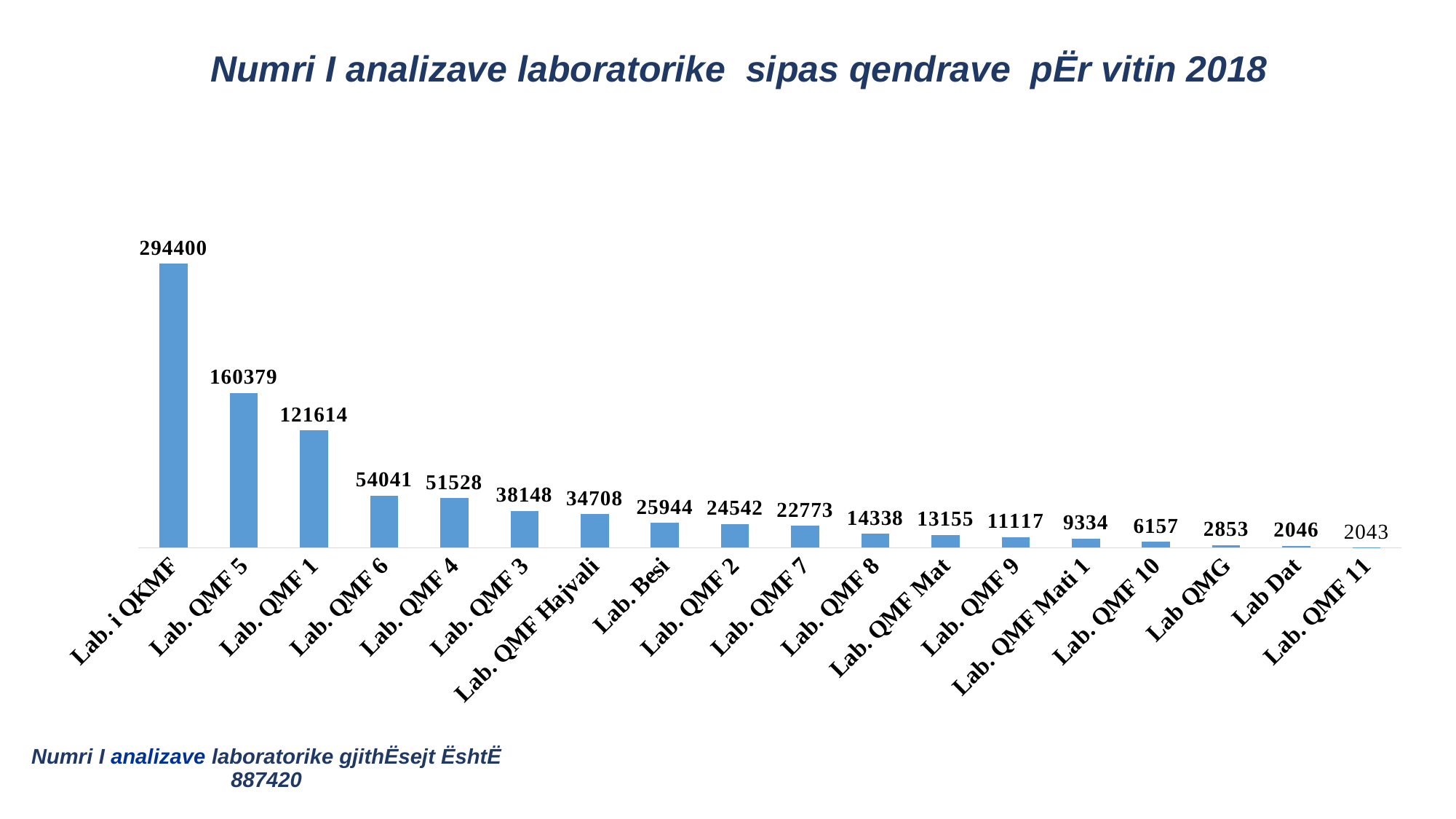

Numri I analizave laboratorike  sipas qendrave  pËr vitin 2018

### Chart

| Category |  |
|---|---|
| Lab. i QKMF | 294400.0 |
| Lab. QMF 5 | 160379.0 |
| Lab. QMF 1 | 121614.0 |
| Lab. QMF 6 | 54041.0 |
| Lab. QMF 4 | 51528.0 |
| Lab. QMF 3 | 38148.0 |
| Lab. QMF Hajvali | 34708.0 |
| Lab. Besi | 25944.0 |
| Lab. QMF 2 | 24542.0 |
| Lab. QMF 7 | 22773.0 |
| Lab. QMF 8 | 14338.0 |
| Lab. QMF Mat | 13155.0 |
| Lab. QMF 9 | 11117.0 |
| Lab. QMF Mati 1 | 9334.0 |
| Lab. QMF 10 | 6157.0 |
| Lab QMG | 2853.0 |
| Lab Dat | 2046.0 |
| Lab. QMF 11 | 343.0 |
# Numri I analizave laboratorike gjithËsejt ËshtË 887420